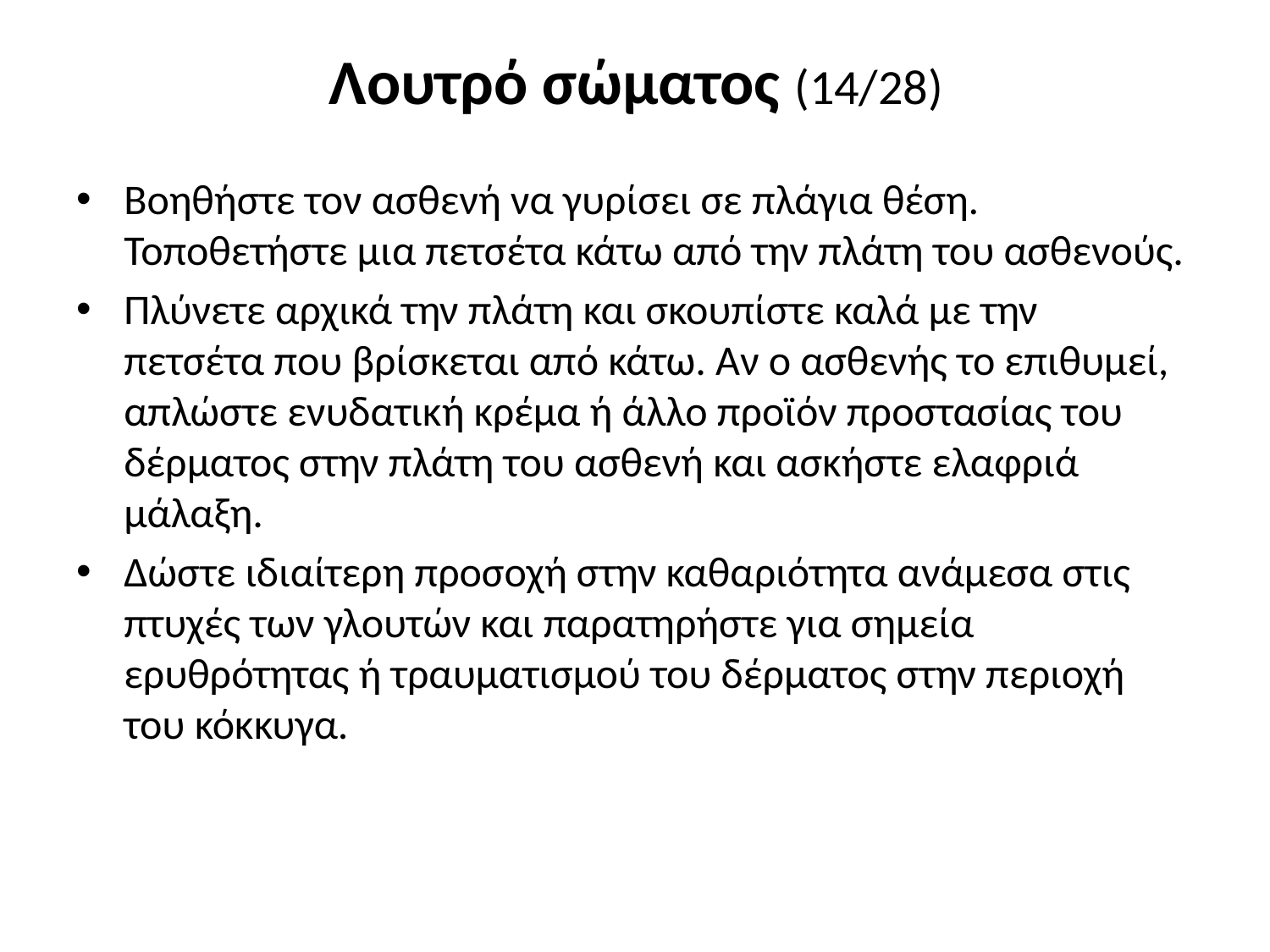

# Λουτρό σώματος (14/28)
Βοηθήστε τον ασθενή να γυρίσει σε πλάγια θέση. Τοποθετήστε μια πετσέτα κάτω από την πλάτη του ασθενούς.
Πλύνετε αρχικά την πλάτη και σκουπίστε καλά με την  πετσέτα που βρίσκεται από κάτω. Αν ο ασθενής το επιθυμεί, απλώστε ενυδατική κρέμα ή άλλο προϊόν προστασίας του δέρματος στην πλάτη του ασθενή και ασκήστε ελαφριά μάλαξη.
Δώστε ιδιαίτερη προσοχή στην καθαριότητα ανάμεσα στις πτυχές των γλουτών και παρατηρήστε για σημεία ερυθρότητας ή τραυματισμού του δέρματος στην περιοχή του κόκκυγα.